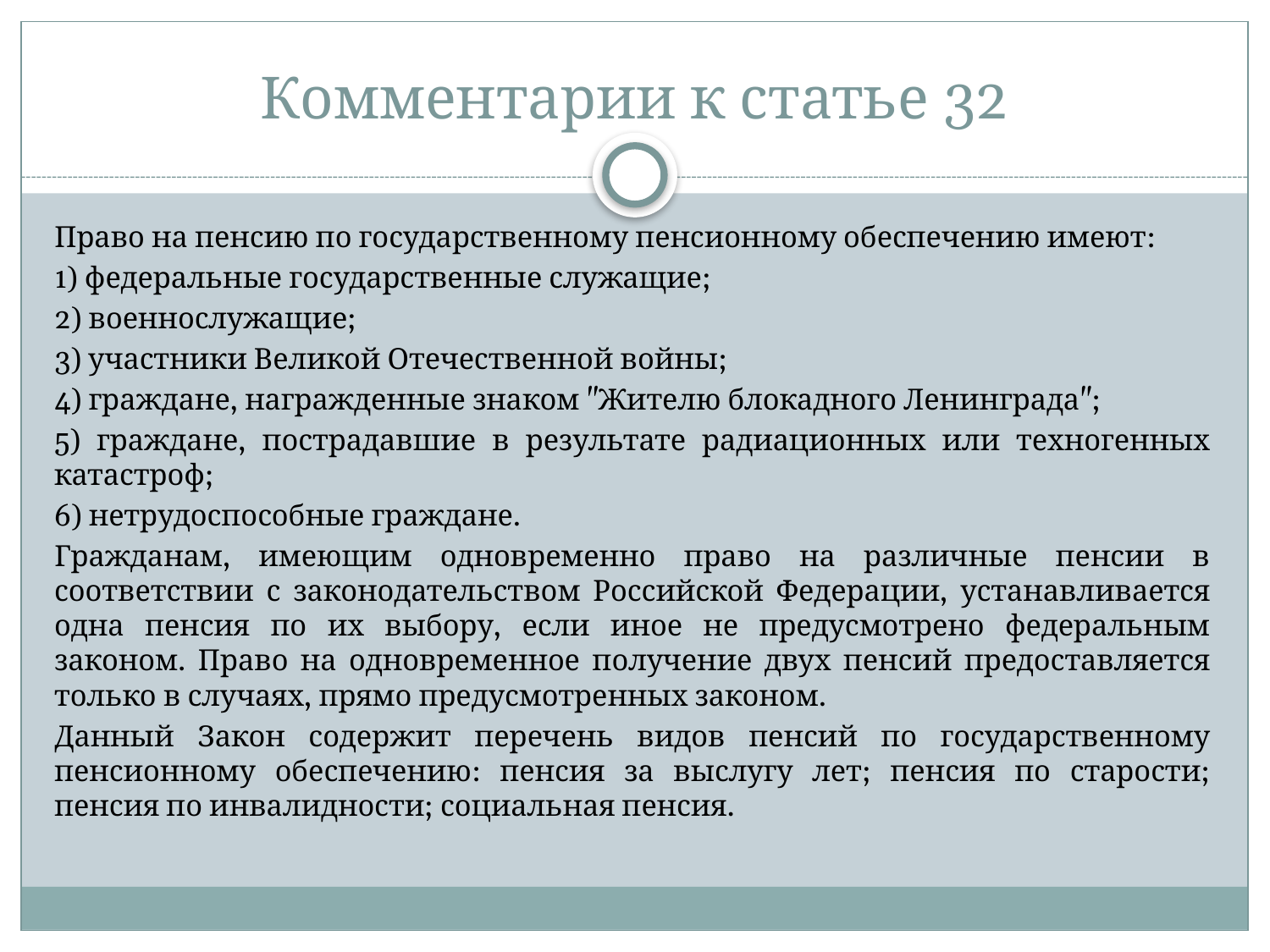

# Комментарии к статье 32
Право на пенсию по государственному пенсионному обеспечению имеют:
1) федеральные государственные служащие;
2) военнослужащие;
3) участники Великой Отечественной войны;
4) граждане, награжденные знаком "Жителю блокадного Ленинграда";
5) граждане, пострадавшие в результате радиационных или техногенных катастроф;
6) нетрудоспособные граждане.
Гражданам, имеющим одновременно право на различные пенсии в соответствии с законодательством Российской Федерации, устанавливается одна пенсия по их выбору, если иное не предусмотрено федеральным законом. Право на одновременное получение двух пенсий предоставляется только в случаях, прямо предусмотренных законом.
Данный Закон содержит перечень видов пенсий по государственному пенсионному обеспечению: пенсия за выслугу лет; пенсия по старости; пенсия по инвалидности; социальная пенсия.